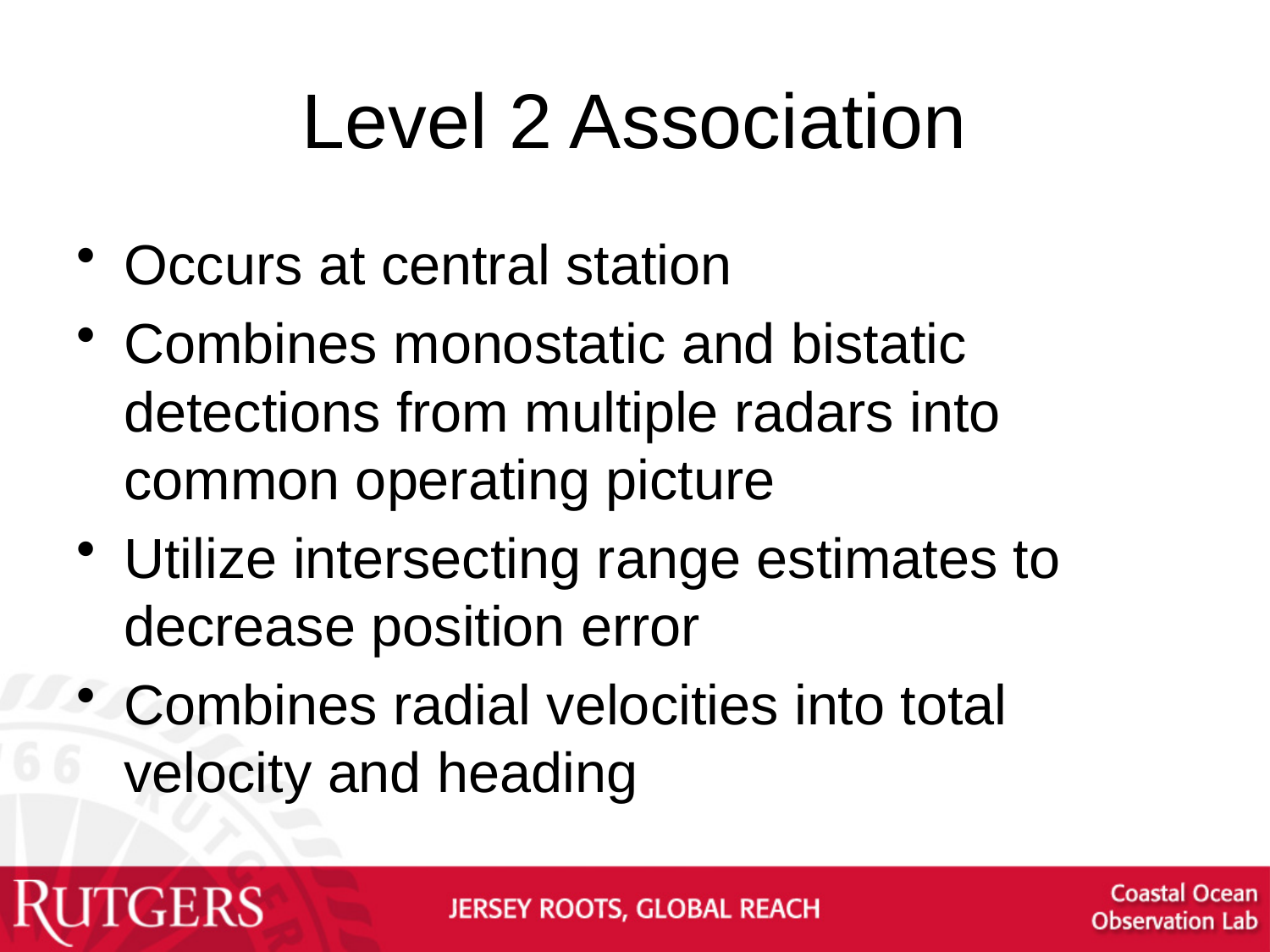

# Level 2 Association
Occurs at central station
Combines monostatic and bistatic detections from multiple radars into common operating picture
Utilize intersecting range estimates to decrease position error
Combines radial velocities into total velocity and heading